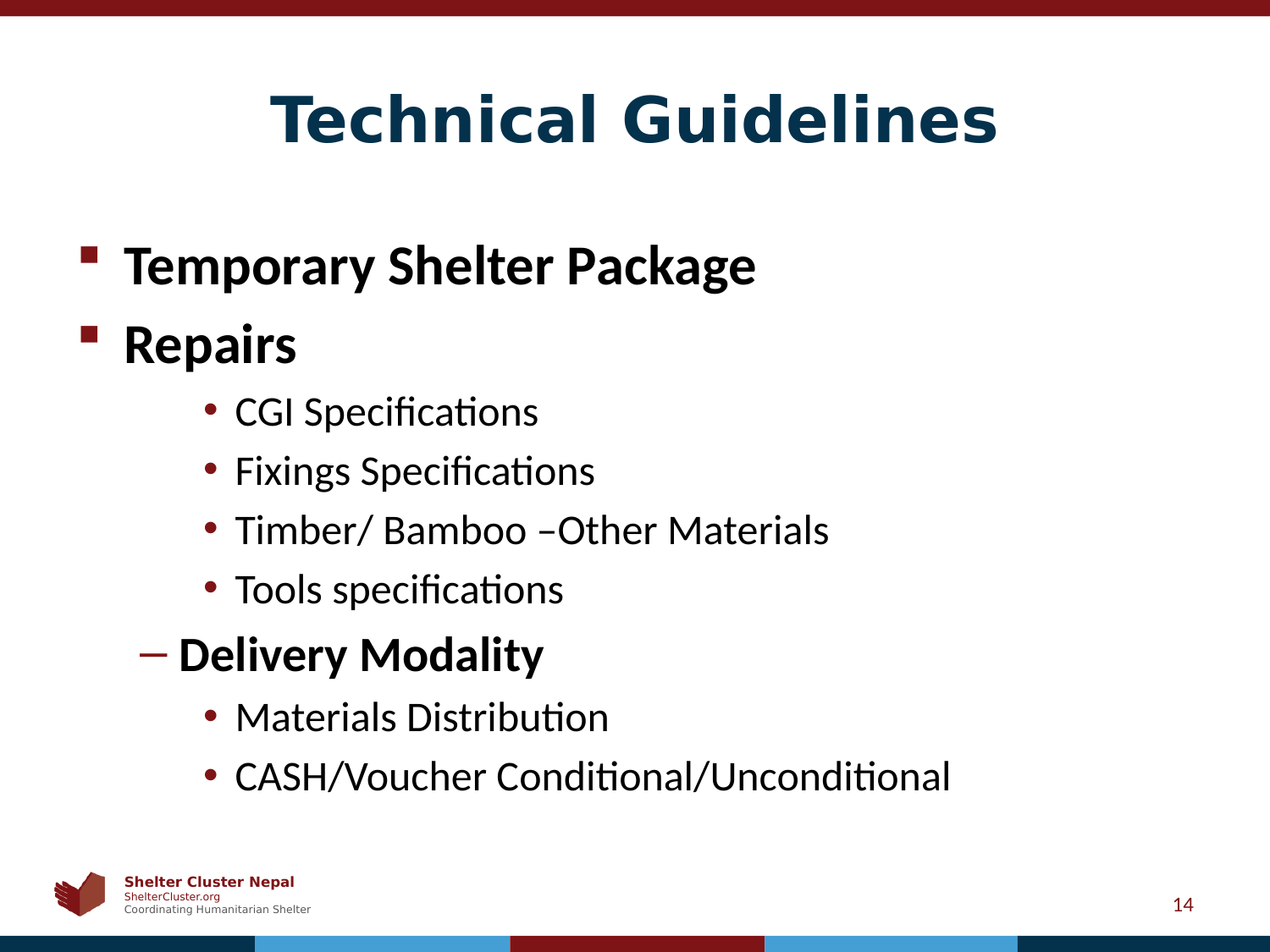

# Technical Guidelines
Temporary Shelter Package
Repairs
CGI Specifications
Fixings Specifications
Timber/ Bamboo –Other Materials
Tools specifications
Delivery Modality
Materials Distribution
CASH/Voucher Conditional/Unconditional

14